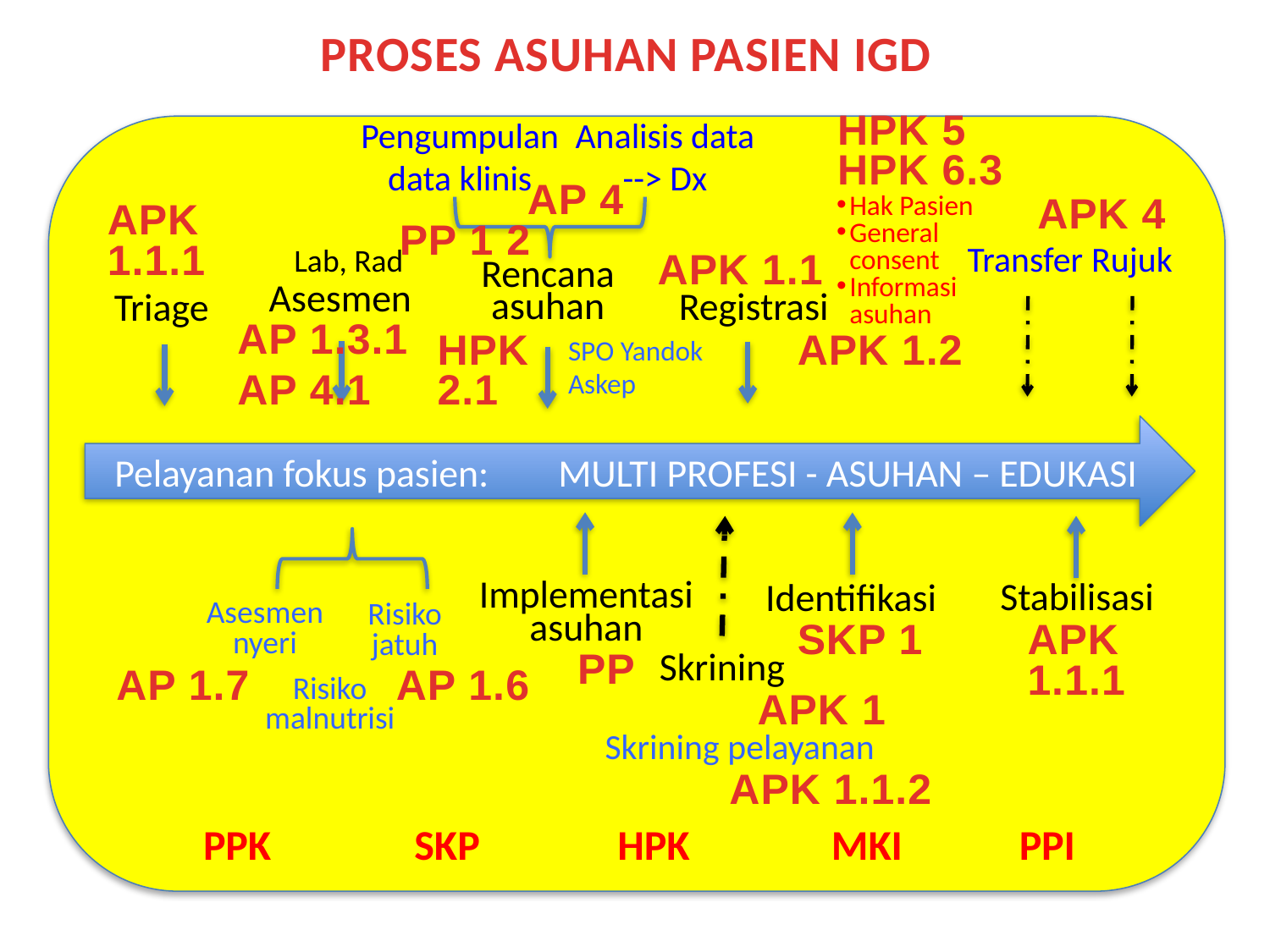

PROSES ASUHAN PASIEN IGD
HPK 5
HPK 6.3
Pengumpulan data klinis
Analisis data --> Dx

AP 4
Hak Pasien
General consent
Informasi asuhan
APK 4
APK 1.1.1
PP 1 2
Transfer
Rujuk
Lab, Rad
APK 1.1
Rencana asuhan
Registrasi
Triage
Asesmen
AP 1.3.1
AP 4.1
HPK 2.1
SPO Yandok
Askep
APK 1.2
Pelayanan fokus pasien:        MULTI PROFESI - ASUHAN – EDUKASI

Implementasi
asuhan
Stabilisasi
Identifikasi
Asesmen nyeri
Risiko
jatuh
SKP 1
APK 1.1.1
PP
Skrining
AP 1.7
AP 1.6
Risiko
malnutrisi
APK 1
Skrining pelayanan
APK 1.1.2
SKP
HPK
MKI
PPI
PPK